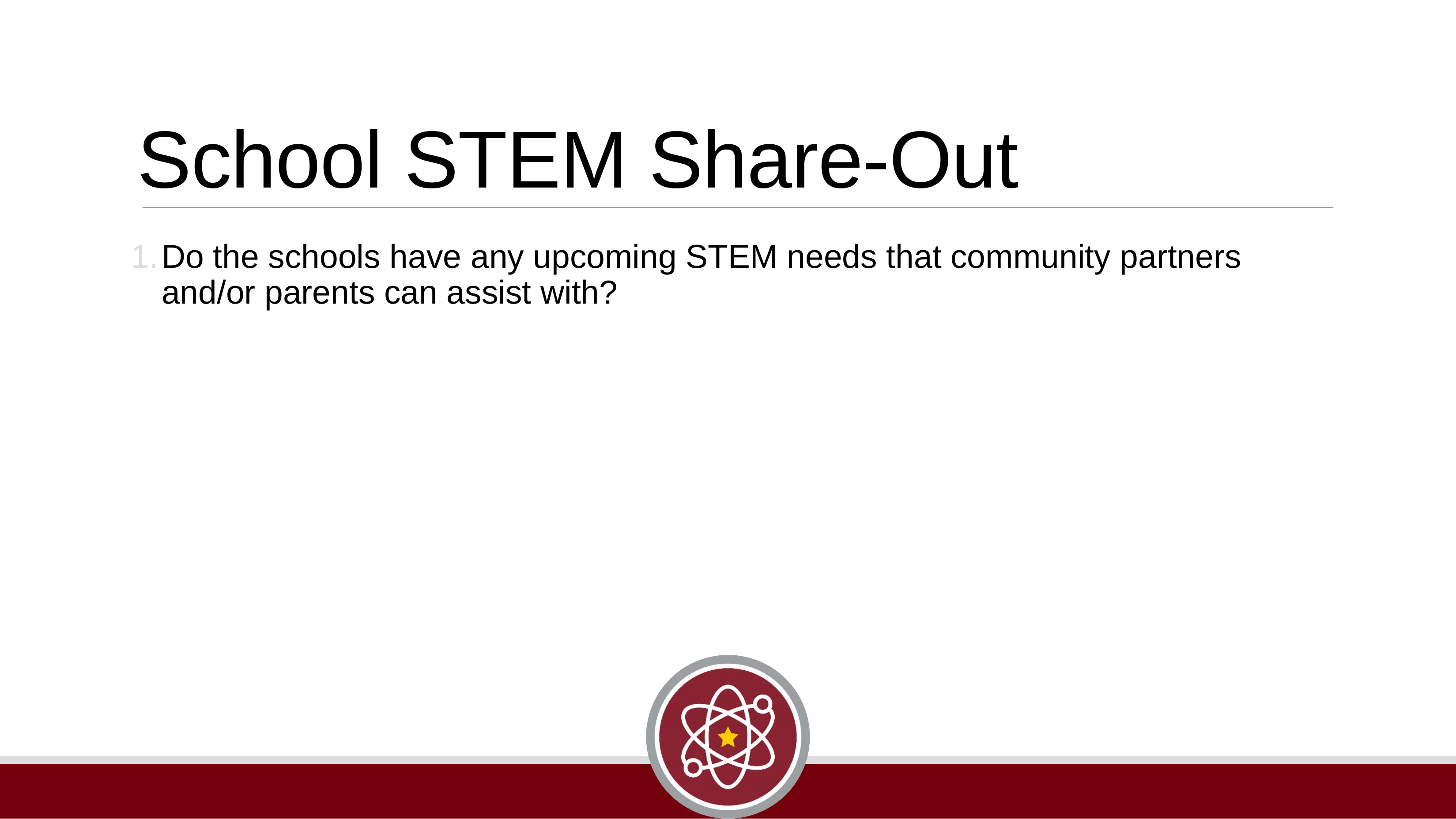

# School STEM Share-Out
Do the schools have any upcoming STEM needs that community partners and/or parents can assist with?